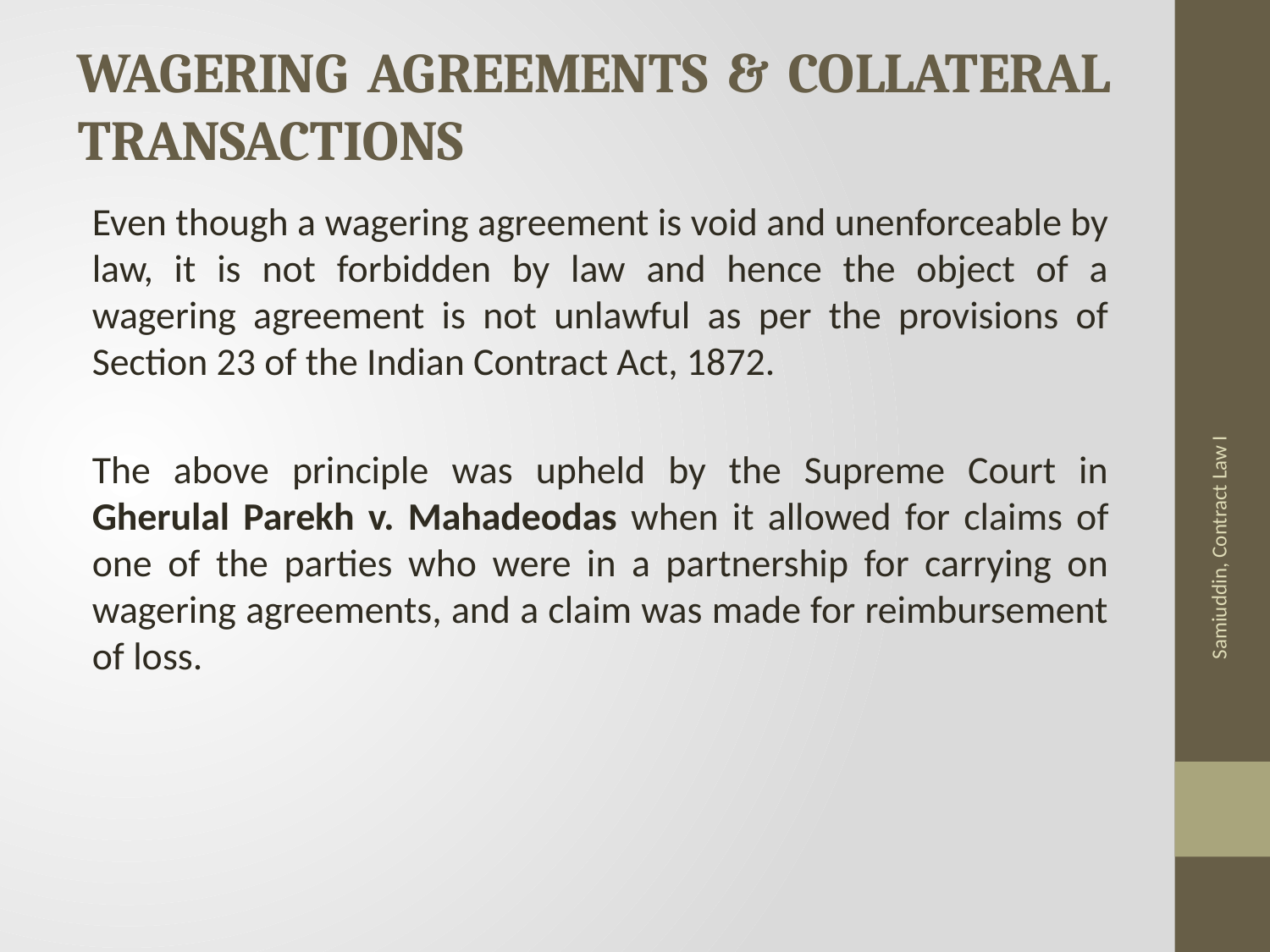

# WAGERING AGREEMENTS & COLLATERAL TRANSACTIONS
Even though a wagering agreement is void and unenforceable by law, it is not forbidden by law and hence the object of a wagering agreement is not unlawful as per the provisions of Section 23 of the Indian Contract Act, 1872.

The above principle was upheld by the Supreme Court in Gherulal Parekh v. Mahadeodas when it allowed for claims of one of the parties who were in a partnership for carrying on wagering agreements, and a claim was made for reimbursement of loss.

Samiuddin, Contract Law I